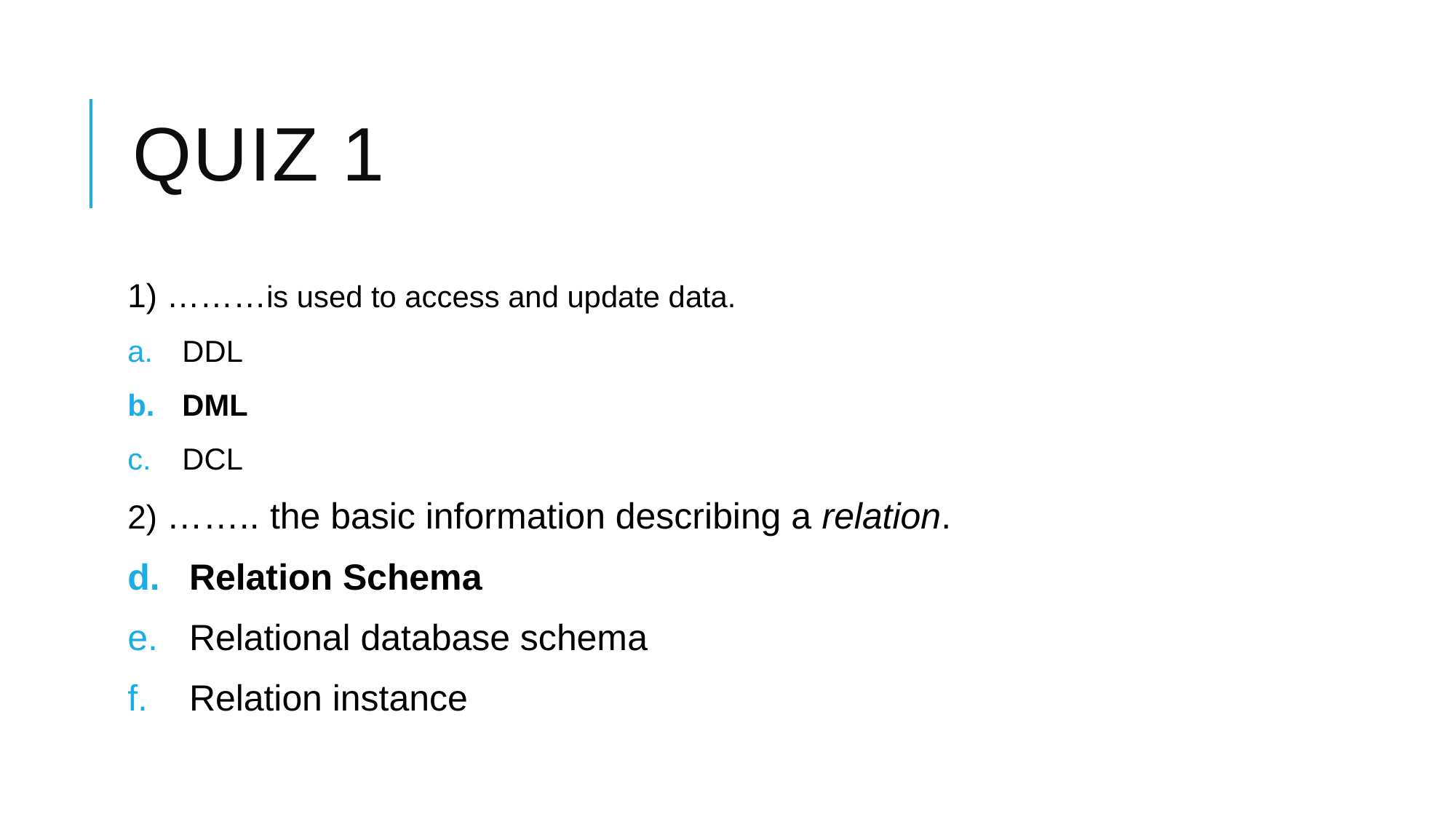

# Quiz 1
1) ………is used to access and update data.
DDL
DML
DCL
2) …….. the basic information describing a relation.
Relation Schema
Relational database schema
Relation instance